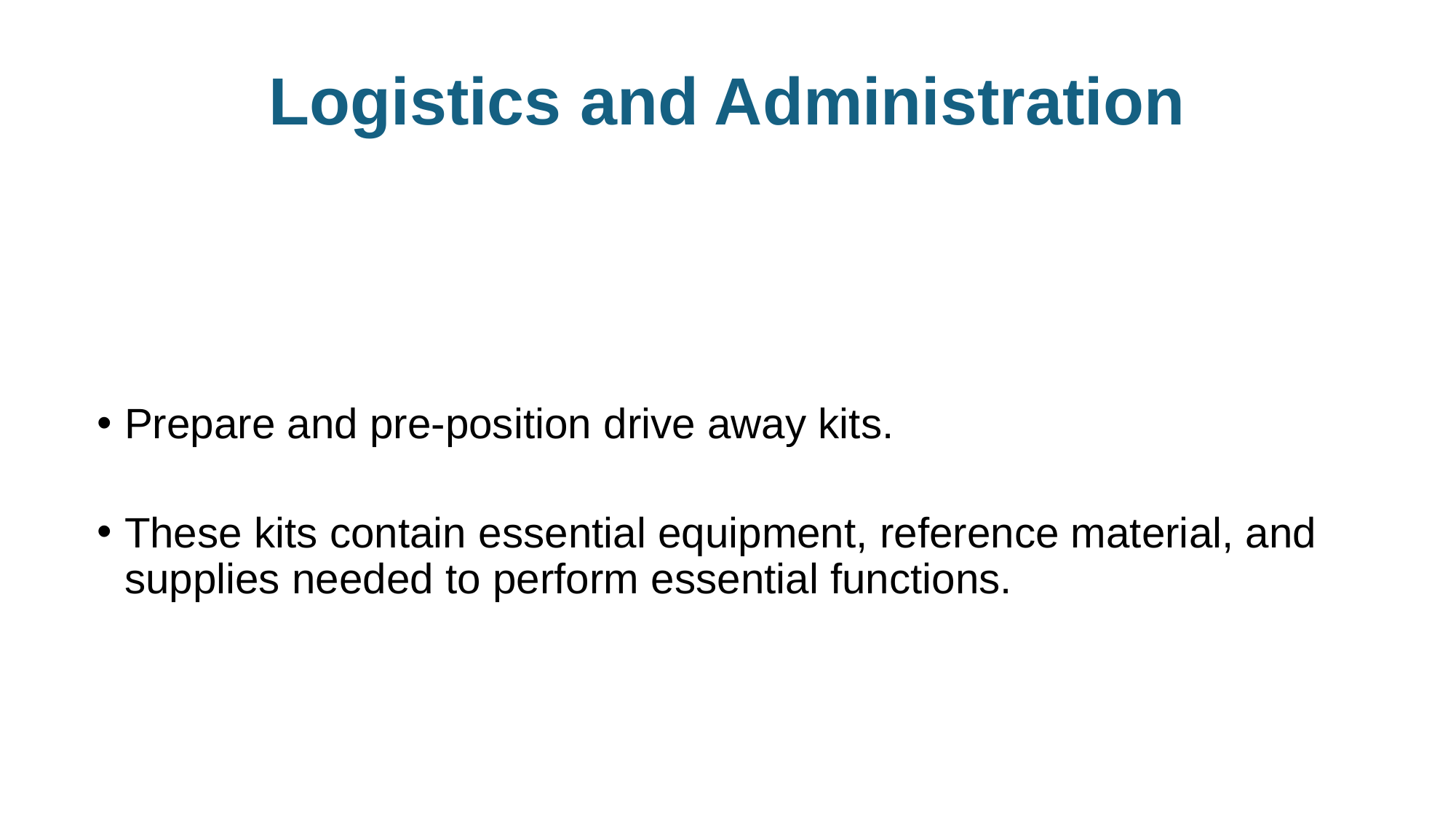

# Logistics and Administration
Prepare and pre-position drive away kits.

These kits contain essential equipment, reference material, and supplies needed to perform essential functions.